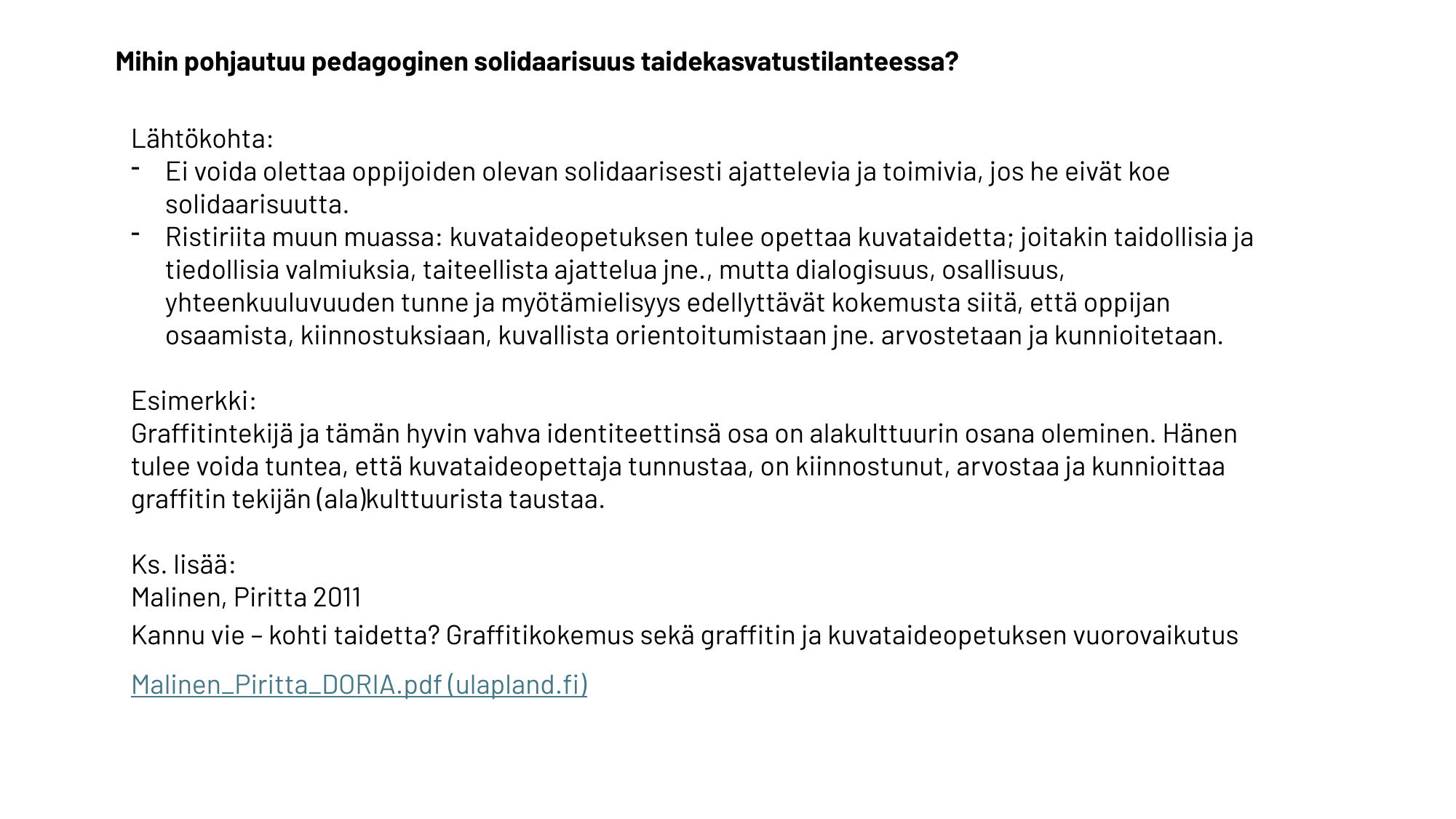

Mihin pohjautuu pedagoginen solidaarisuus taidekasvatustilanteessa?

Lähtökohta:
Ei voida olettaa oppijoiden olevan solidaarisesti ajattelevia ja toimivia, jos he eivät koe solidaarisuutta.
Ristiriita muun muassa: kuvataideopetuksen tulee opettaa kuvataidetta; joitakin taidollisia ja tiedollisia valmiuksia, taiteellista ajattelua jne., mutta dialogisuus, osallisuus, yhteenkuuluvuuden tunne ja myötämielisyys edellyttävät kokemusta siitä, että oppijan osaamista, kiinnostuksiaan, kuvallista orientoitumistaan jne. arvostetaan ja kunnioitetaan.

Esimerkki:
Graffitintekijä ja tämän hyvin vahva identiteettinsä osa on alakulttuurin osana oleminen. Hänen tulee voida tuntea, että kuvataideopettaja tunnustaa, on kiinnostunut, arvostaa ja kunnioittaa graffitin tekijän (ala)kulttuurista taustaa.

Ks. lisää:
Malinen, Piritta 2011
Kannu vie – kohti taidetta? Graffitikokemus sekä graffitin ja kuvataideopetuksen vuorovaikutus
Malinen_Piritta_DORIA.pdf (ulapland.fi)